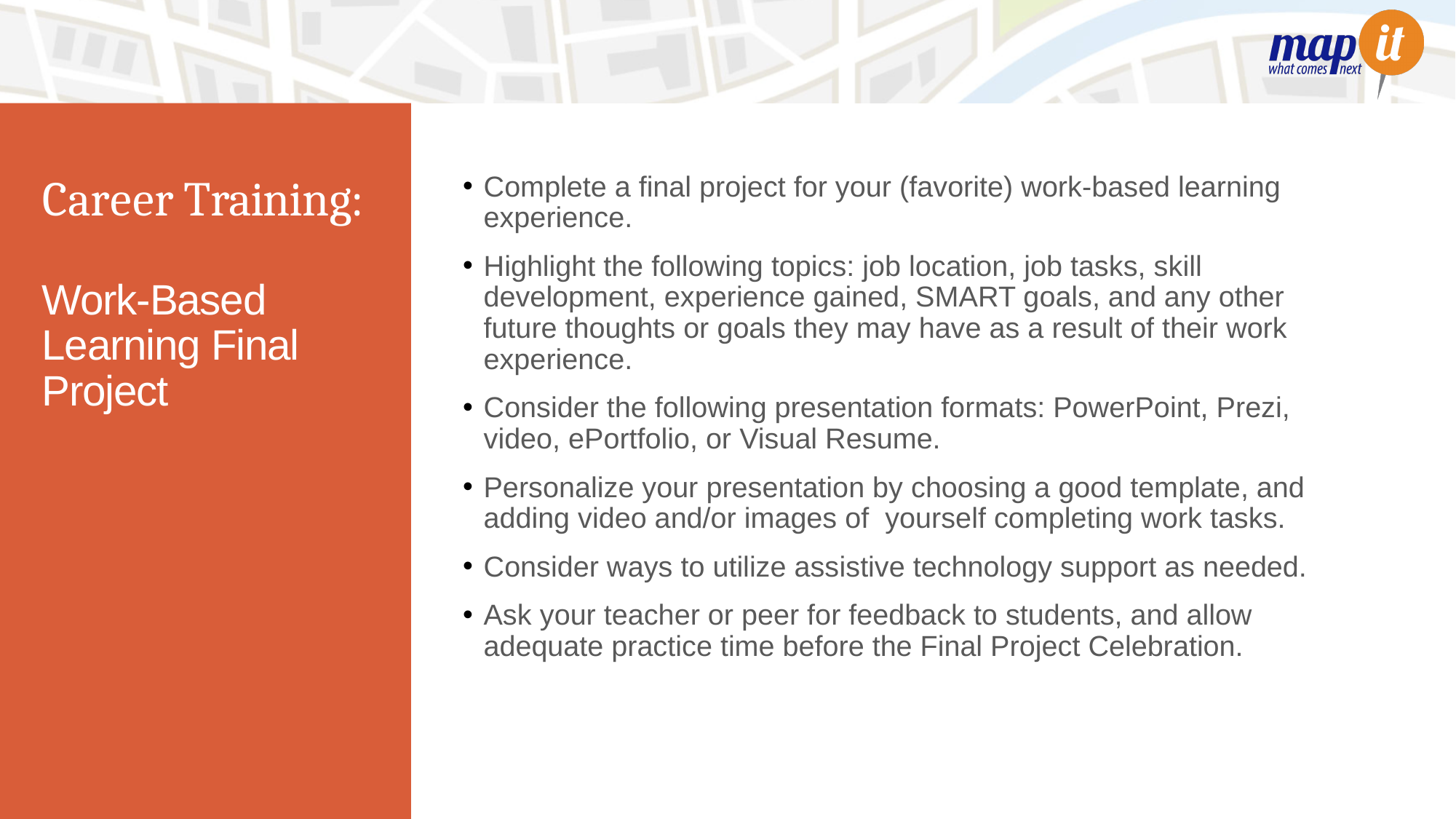

Complete a final project for your (favorite) work-based learning experience.
Highlight the following topics: job location, job tasks, skill development, experience gained, SMART goals, and any other future thoughts or goals they may have as a result of their work experience.
Consider the following presentation formats: PowerPoint, Prezi, video, ePortfolio, or Visual Resume.
Personalize your presentation by choosing a good template, and adding video and/or images of  yourself completing work tasks.
Consider ways to utilize assistive technology support as needed.
Ask your teacher or peer for feedback to students, and allow adequate practice time before the Final Project Celebration.

# Career Training:
Work-Based Learning Final Project